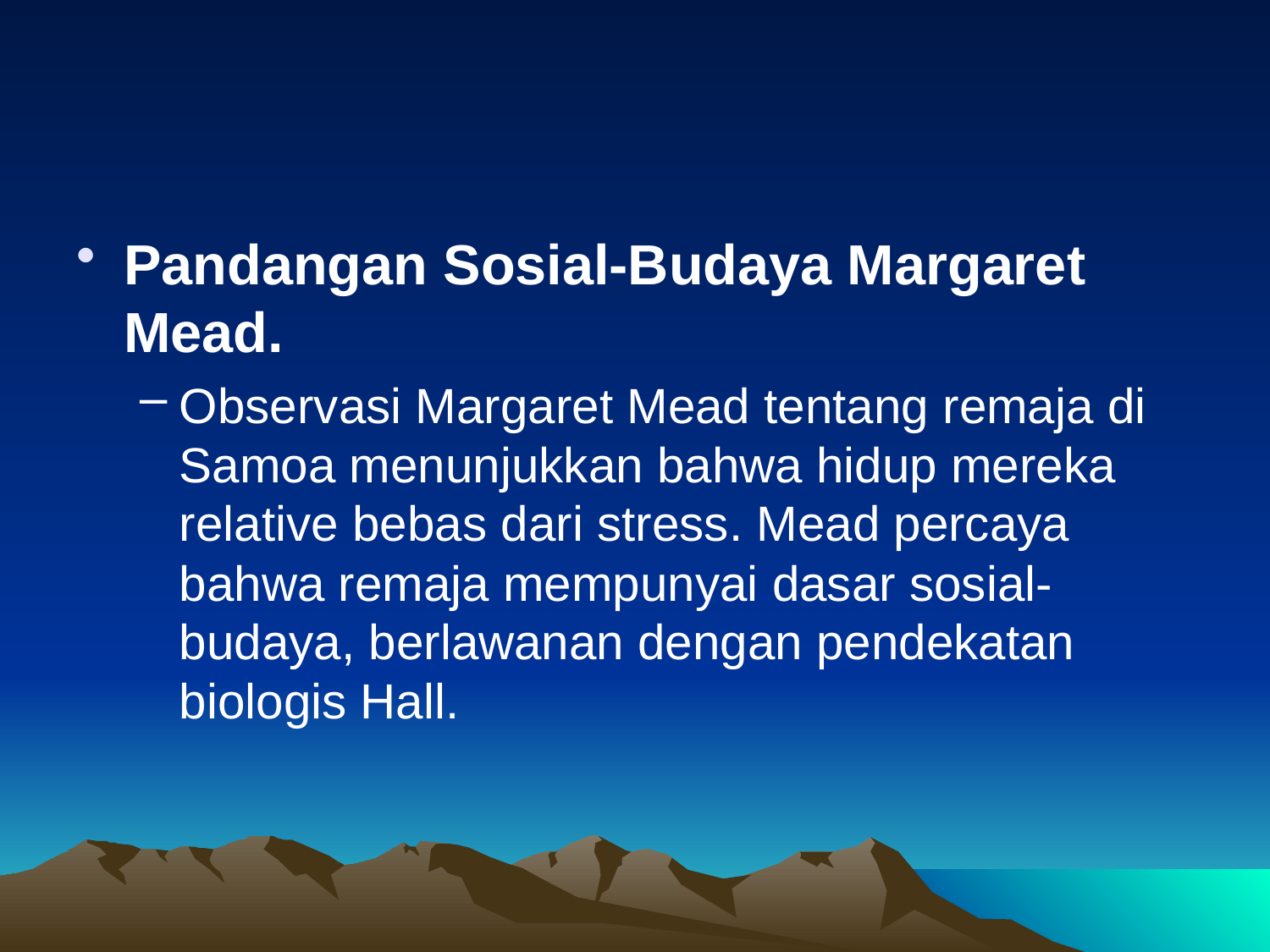

#
Pandangan Sosial-Budaya Margaret Mead.
Observasi Margaret Mead tentang remaja di Samoa menunjukkan bahwa hidup mereka relative bebas dari stress. Mead percaya bahwa remaja mempunyai dasar sosial-budaya, berlawanan dengan pendekatan biologis Hall.